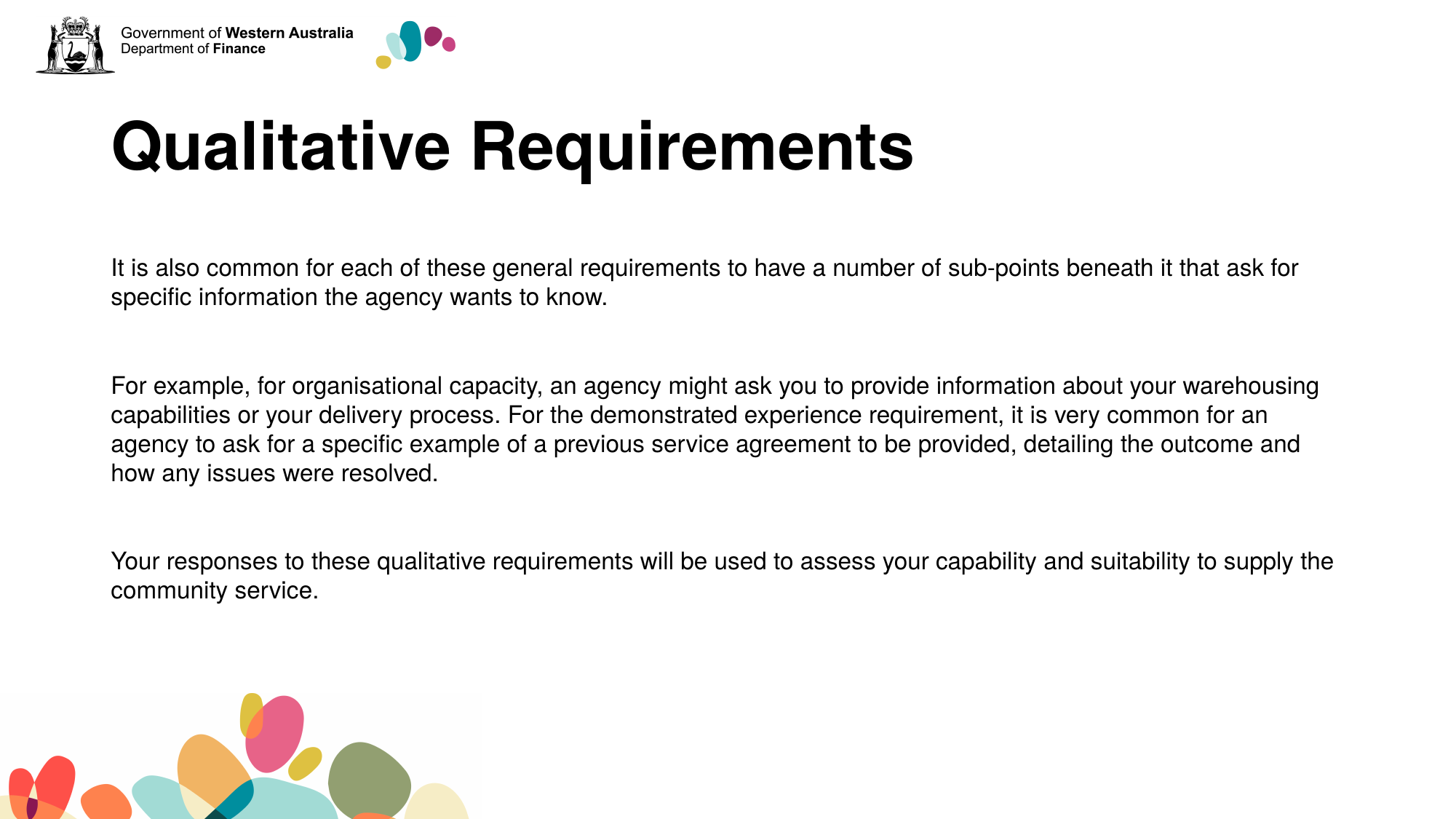

# Qualitative Requirements
It is also common for each of these general requirements to have a number of sub-points beneath it that ask for specific information the agency wants to know.

For example, for organisational capacity, an agency might ask you to provide information about your warehousing capabilities or your delivery process. For the demonstrated experience requirement, it is very common for an agency to ask for a specific example of a previous service agreement to be provided, detailing the outcome and how any issues were resolved.

Your responses to these qualitative requirements will be used to assess your capability and suitability to supply the community service.